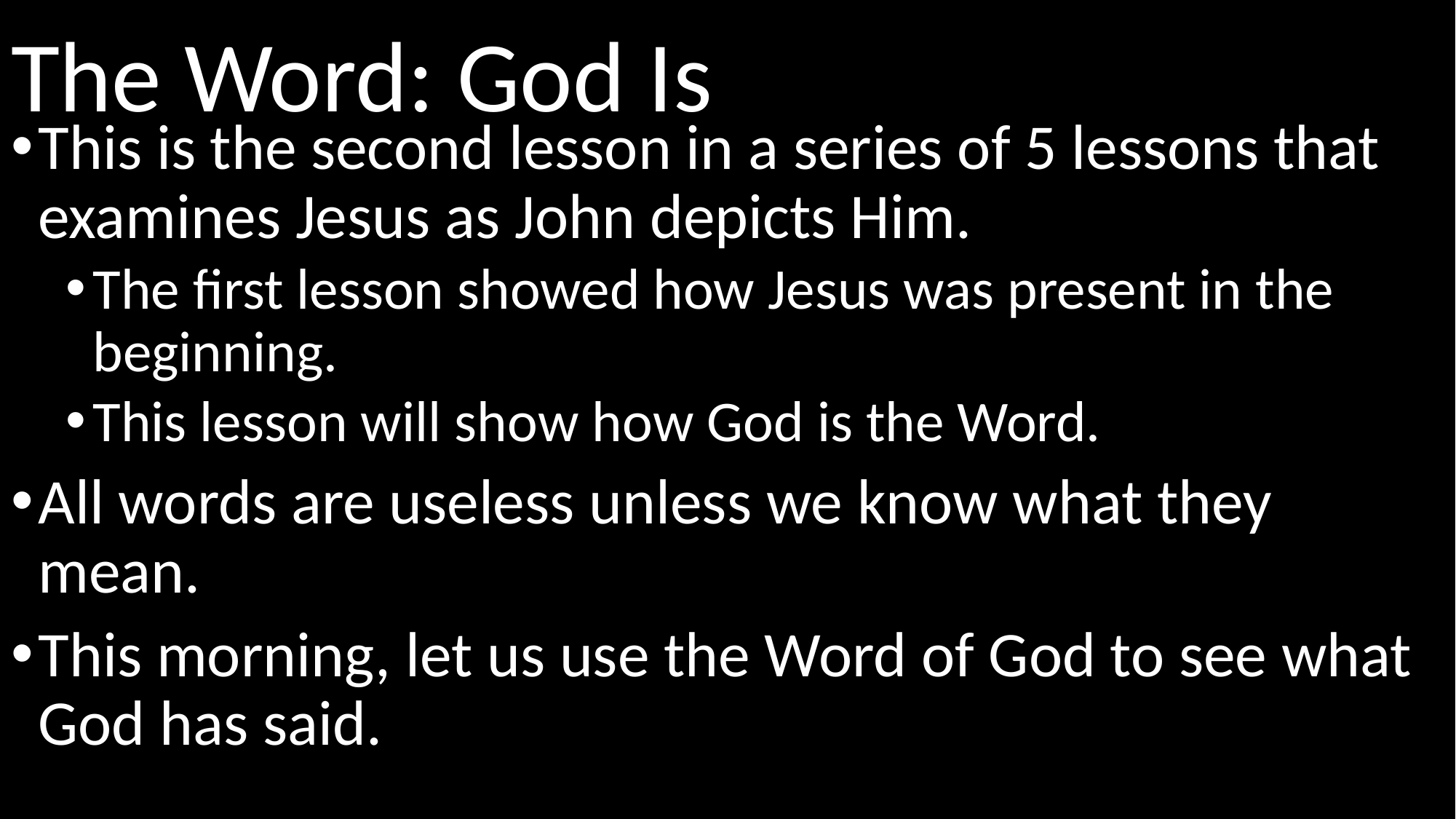

# The Word: God Is
This is the second lesson in a series of 5 lessons that examines Jesus as John depicts Him.
The first lesson showed how Jesus was present in the beginning.
This lesson will show how God is the Word.
All words are useless unless we know what they mean.
This morning, let us use the Word of God to see what God has said.